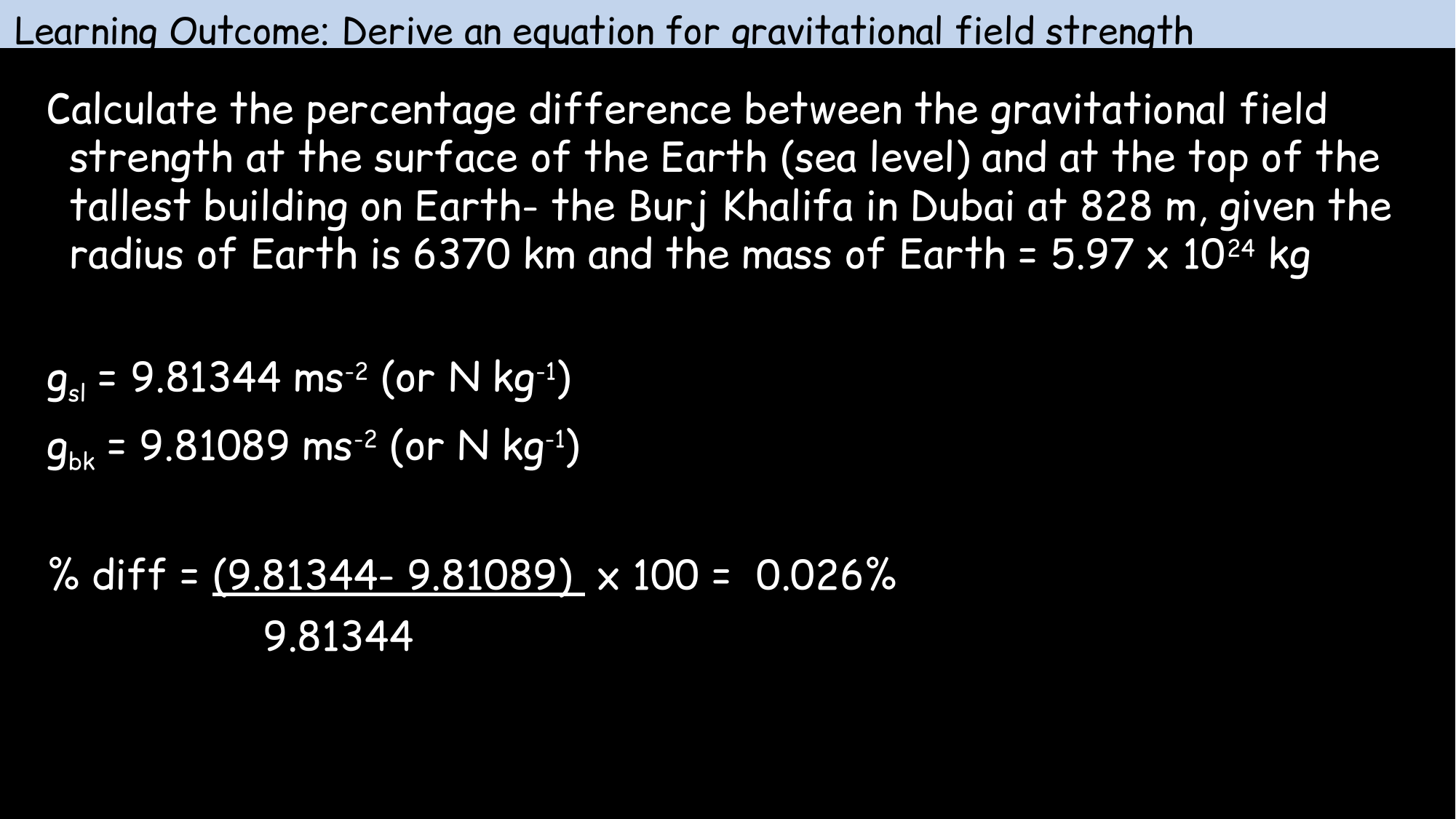

Learning Outcome: Derive an equation for gravitational field strength
Calculate the percentage difference between the gravitational field strength at the surface of the Earth (sea level) and at the top of the tallest building on Earth- the Burj Khalifa in Dubai at 828 m, given the radius of Earth is 6370 km and the mass of Earth = 5.97 x 1024 kg

gsl = 9.81344 ms-2 (or N kg-1)
gbk = 9.81089 ms-2 (or N kg-1)

% diff = (9.81344- 9.81089)  x 100 =  0.026%
                  9.81344